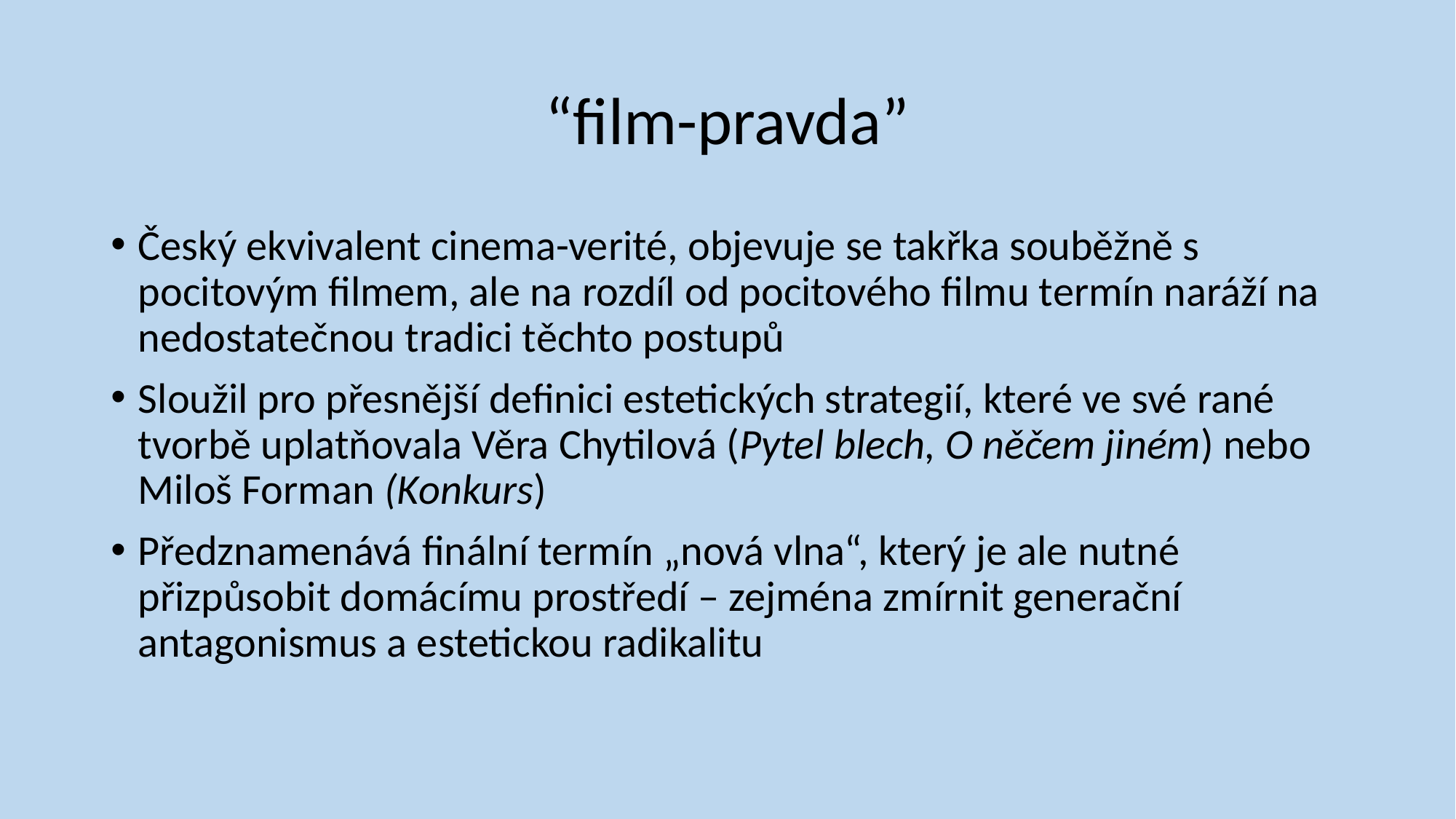

# “film-pravda”
Český ekvivalent cinema-verité, objevuje se takřka souběžně s pocitovým filmem, ale na rozdíl od pocitového filmu termín naráží na nedostatečnou tradici těchto postupů
Sloužil pro přesnější definici estetických strategií, které ve své rané tvorbě uplatňovala Věra Chytilová (Pytel blech, O něčem jiném) nebo Miloš Forman (Konkurs)
Předznamenává finální termín „nová vlna“, který je ale nutné přizpůsobit domácímu prostředí – zejména zmírnit generační antagonismus a estetickou radikalitu